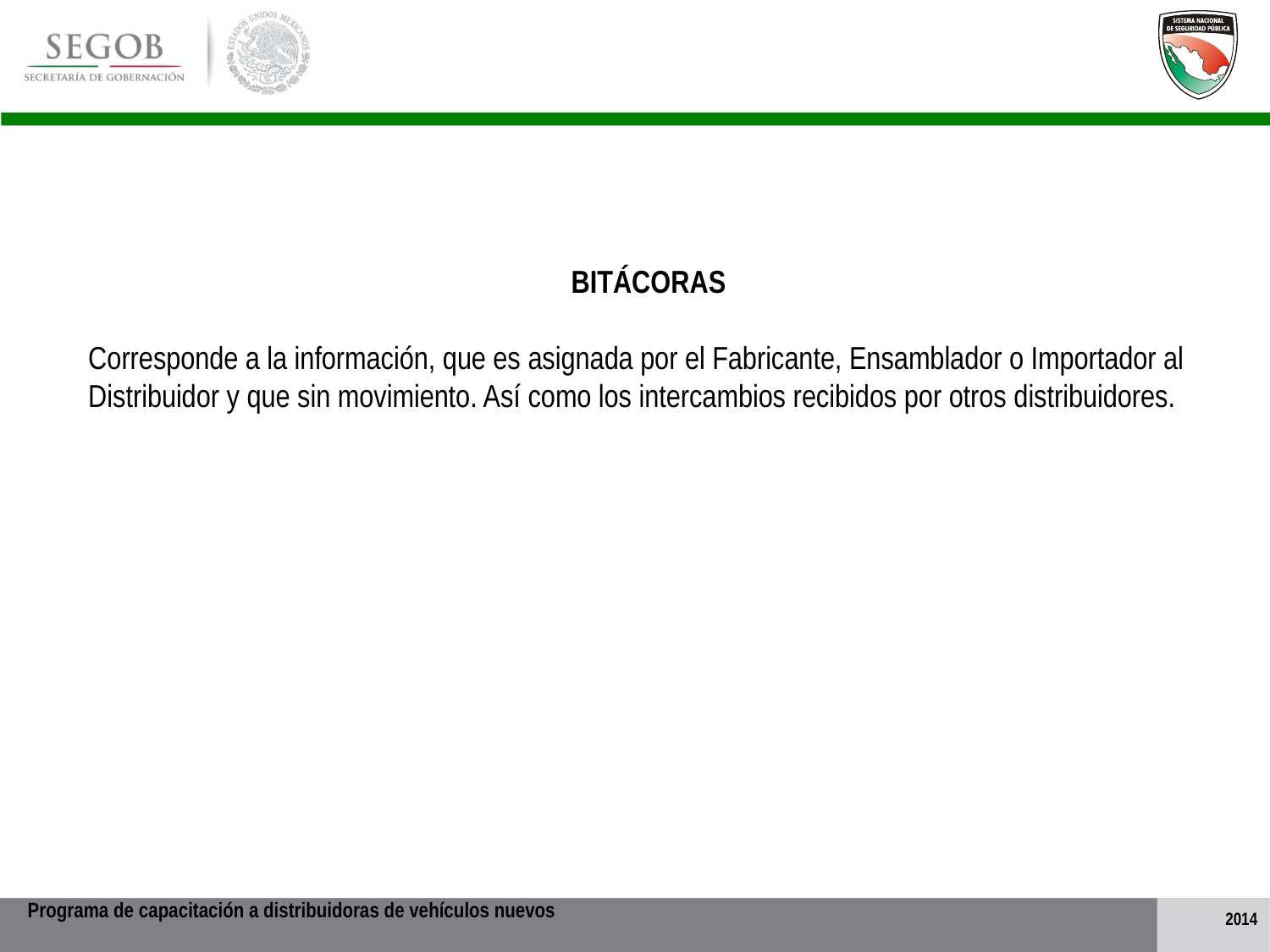

Visitas de verificación
BITÁCORAS

Corresponde a la información, que es asignada por el Fabricante, Ensamblador o Importador al Distribuidor y que sin movimiento. Así como los intercambios recibidos por otros distribuidores.